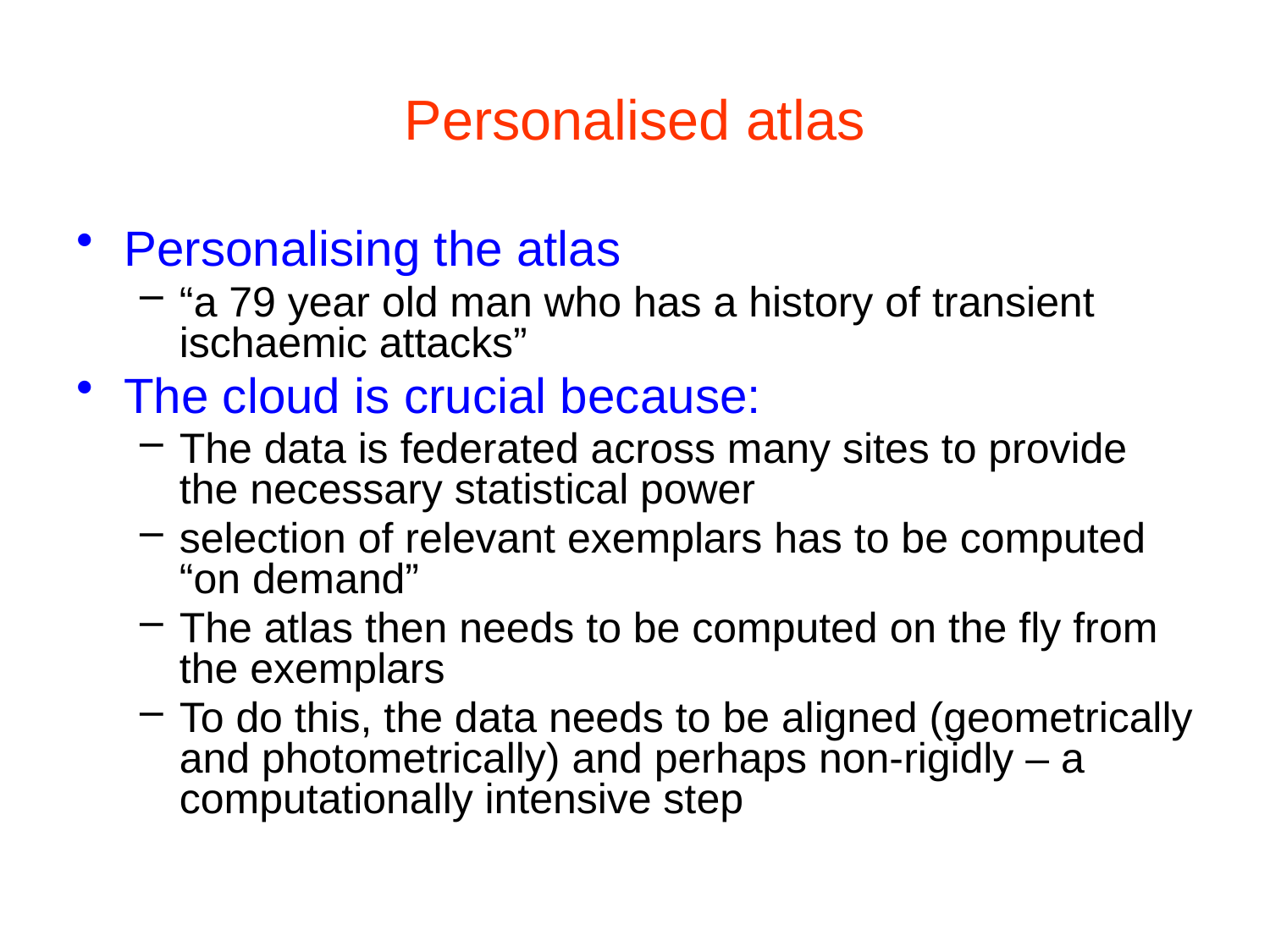

# Personalised atlas
Personalising the atlas
“a 79 year old man who has a history of transient ischaemic attacks”
The cloud is crucial because:
The data is federated across many sites to provide the necessary statistical power
selection of relevant exemplars has to be computed “on demand”
The atlas then needs to be computed on the fly from the exemplars
To do this, the data needs to be aligned (geometrically and photometrically) and perhaps non-rigidly – a computationally intensive step